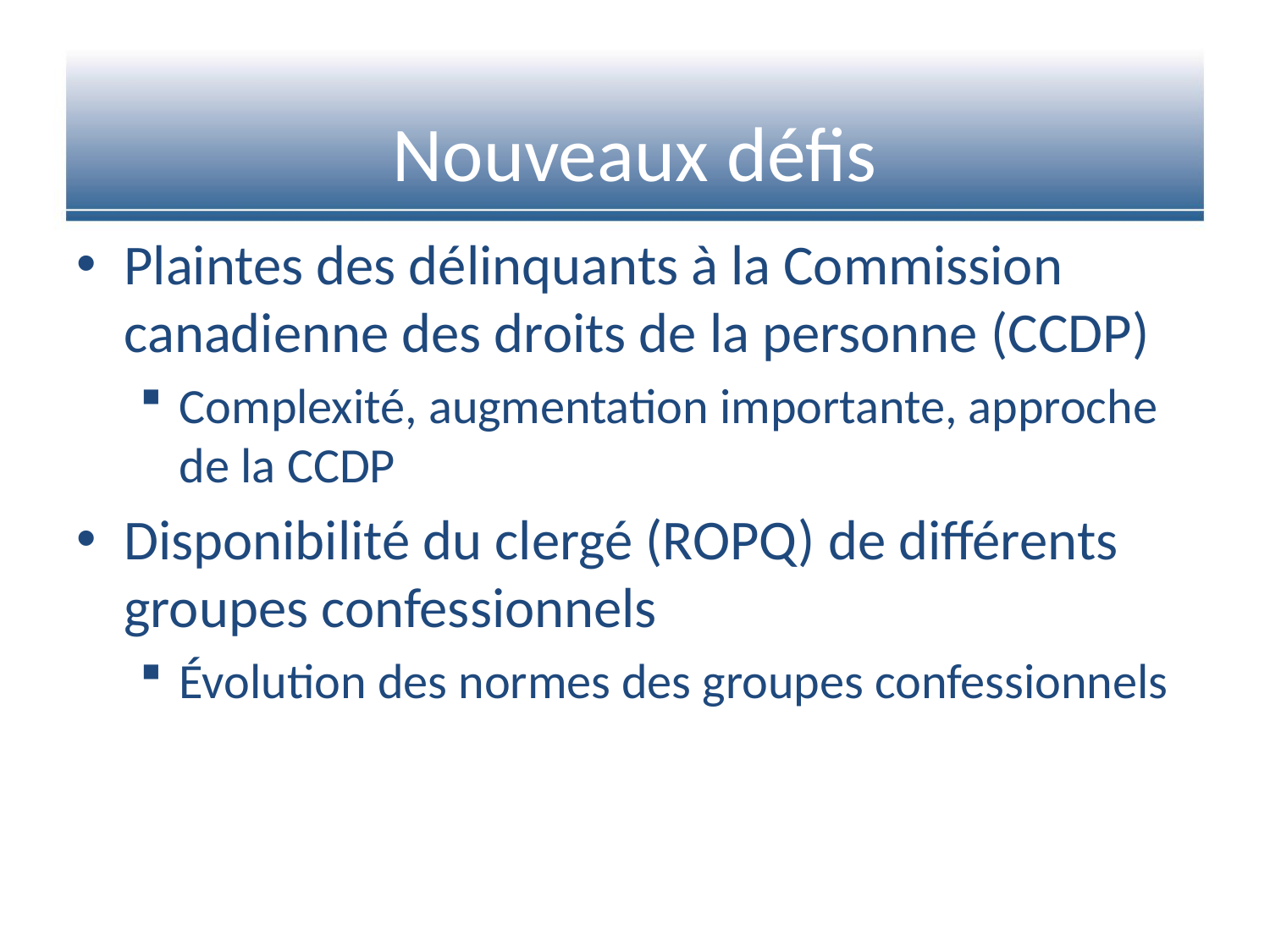

# Nouveaux défis
Plaintes des délinquants à la Commission canadienne des droits de la personne (CCDP)
Complexité, augmentation importante, approche de la CCDP
Disponibilité du clergé (ROPQ) de différents groupes confessionnels
Évolution des normes des groupes confessionnels